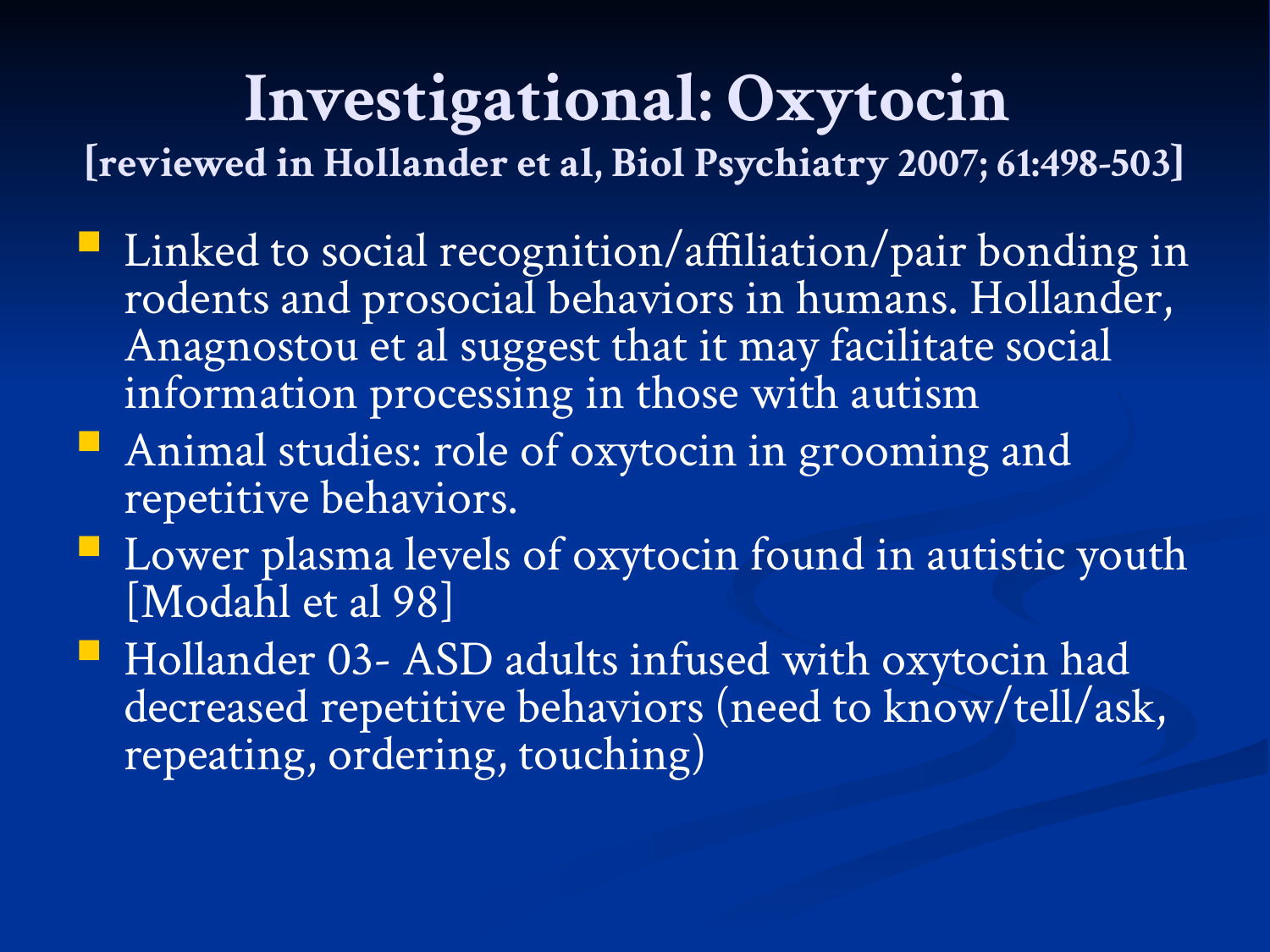

# Investigational: Oxytocin [reviewed in Hollander et al, Biol Psychiatry 2007; 61:498-503]
Linked to social recognition/affiliation/pair bonding in rodents and prosocial behaviors in humans. Hollander, Anagnostou et al suggest that it may facilitate social information processing in those with autism
Animal studies: role of oxytocin in grooming and repetitive behaviors.
Lower plasma levels of oxytocin found in autistic youth [Modahl et al 98]
Hollander 03- ASD adults infused with oxytocin had decreased repetitive behaviors (need to know/tell/ask, repeating, ordering, touching)